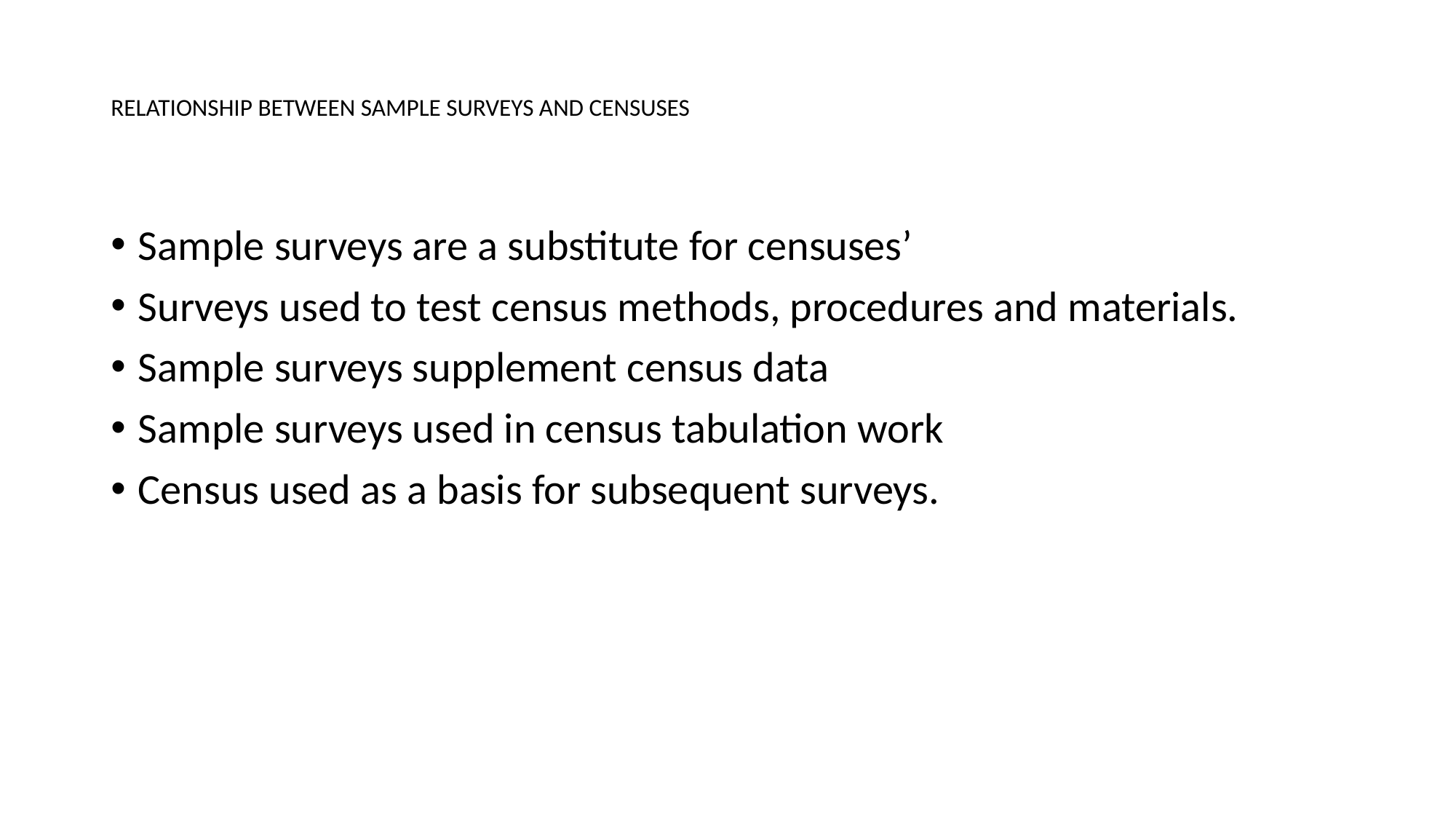

# RELATIONSHIP BETWEEN SAMPLE SURVEYS AND CENSUSES
Sample surveys are a substitute for censuses’
Surveys used to test census methods, procedures and materials.
Sample surveys supplement census data
Sample surveys used in census tabulation work
Census used as a basis for subsequent surveys.